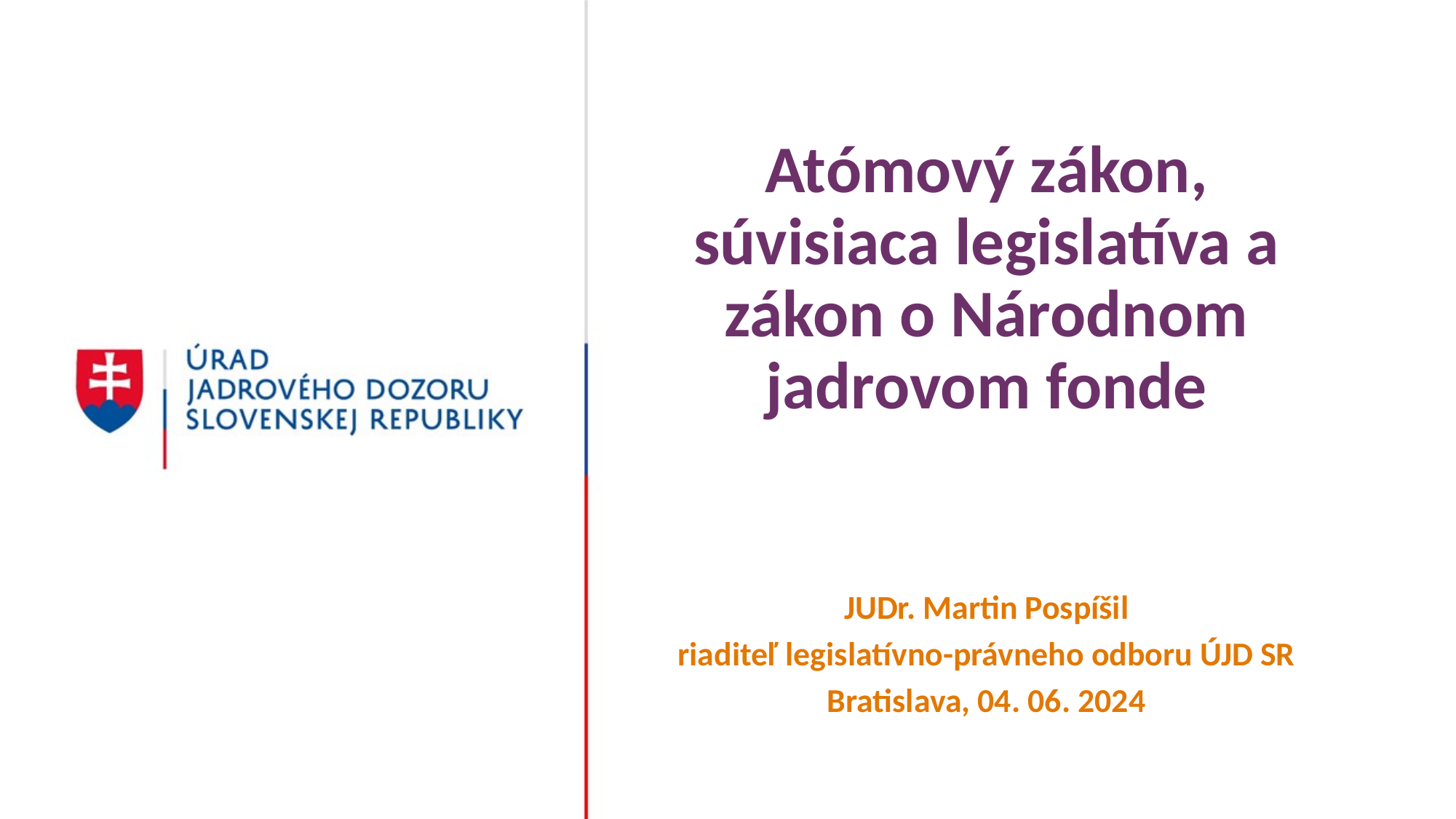

# Atómový zákon, súvisiaca legislatíva a zákon o Národnom jadrovom fonde
JUDr. Martin Pospíšil
riaditeľ legislatívno-právneho odboru ÚJD SR
Bratislava, 04. 06. 2024